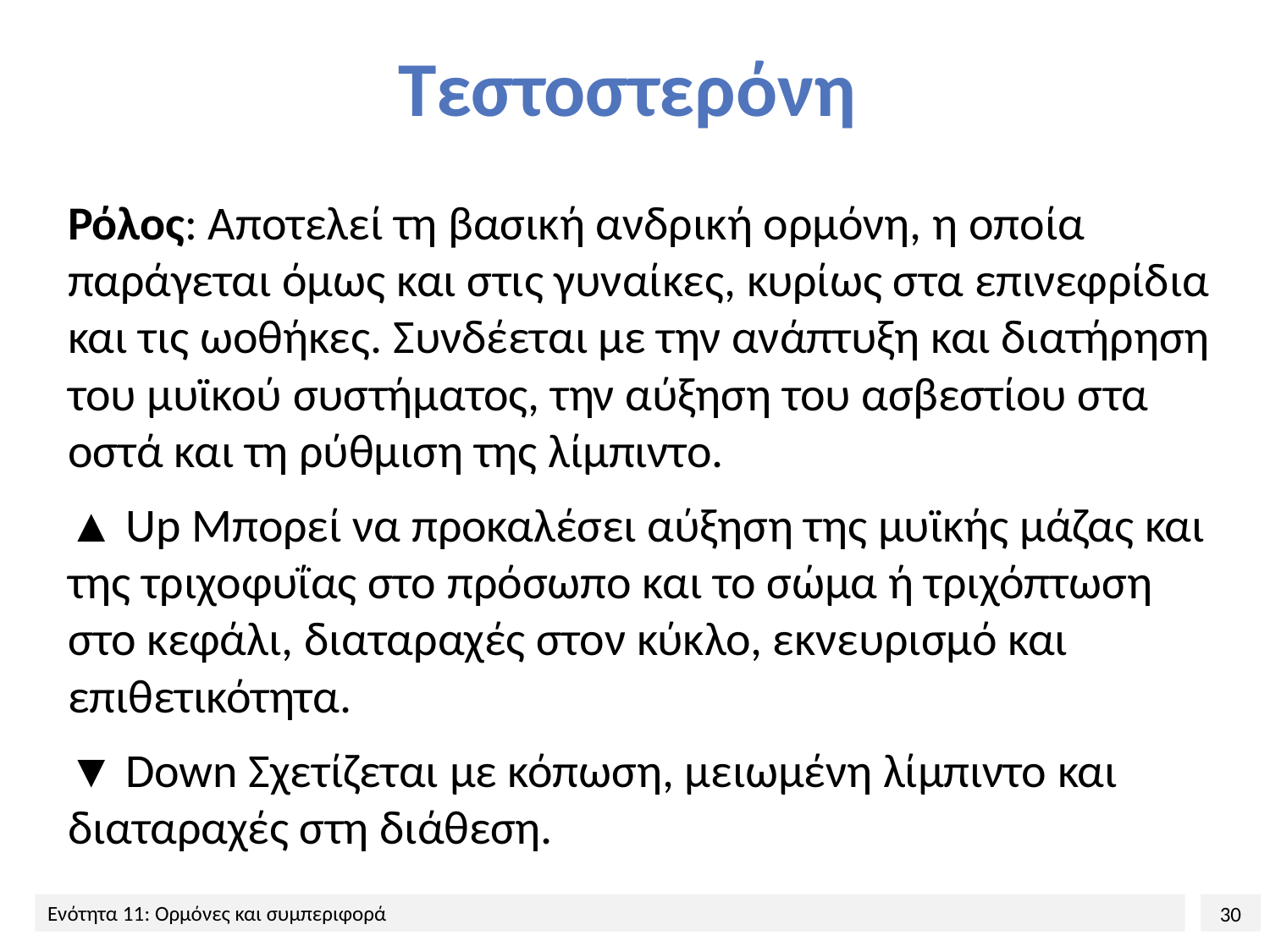

# Τεστοστερόνη
Ρόλος: Αποτελεί τη βασική ανδρική ορμόνη, η οποία παράγεται όμως και στις γυναίκες, κυρίως στα επινεφρίδια και τις ωοθήκες. Συνδέεται με την ανάπτυξη και διατήρηση του μυϊκού συστήματος, την αύξηση του ασβεστίου στα οστά και τη ρύθμιση της λίμπιντο.
▲ Up Μπορεί να προκαλέσει αύξηση της μυϊκής μάζας και της τριχοφυΐας στο πρόσωπο και το σώμα ή τριχόπτωση στο κεφάλι, διαταραχές στον κύκλο, εκνευρισμό και επιθετικότητα.
▼ Down Σχετίζεται με κόπωση, μειωμένη λίμπιντο και διαταραχές στη διάθεση.